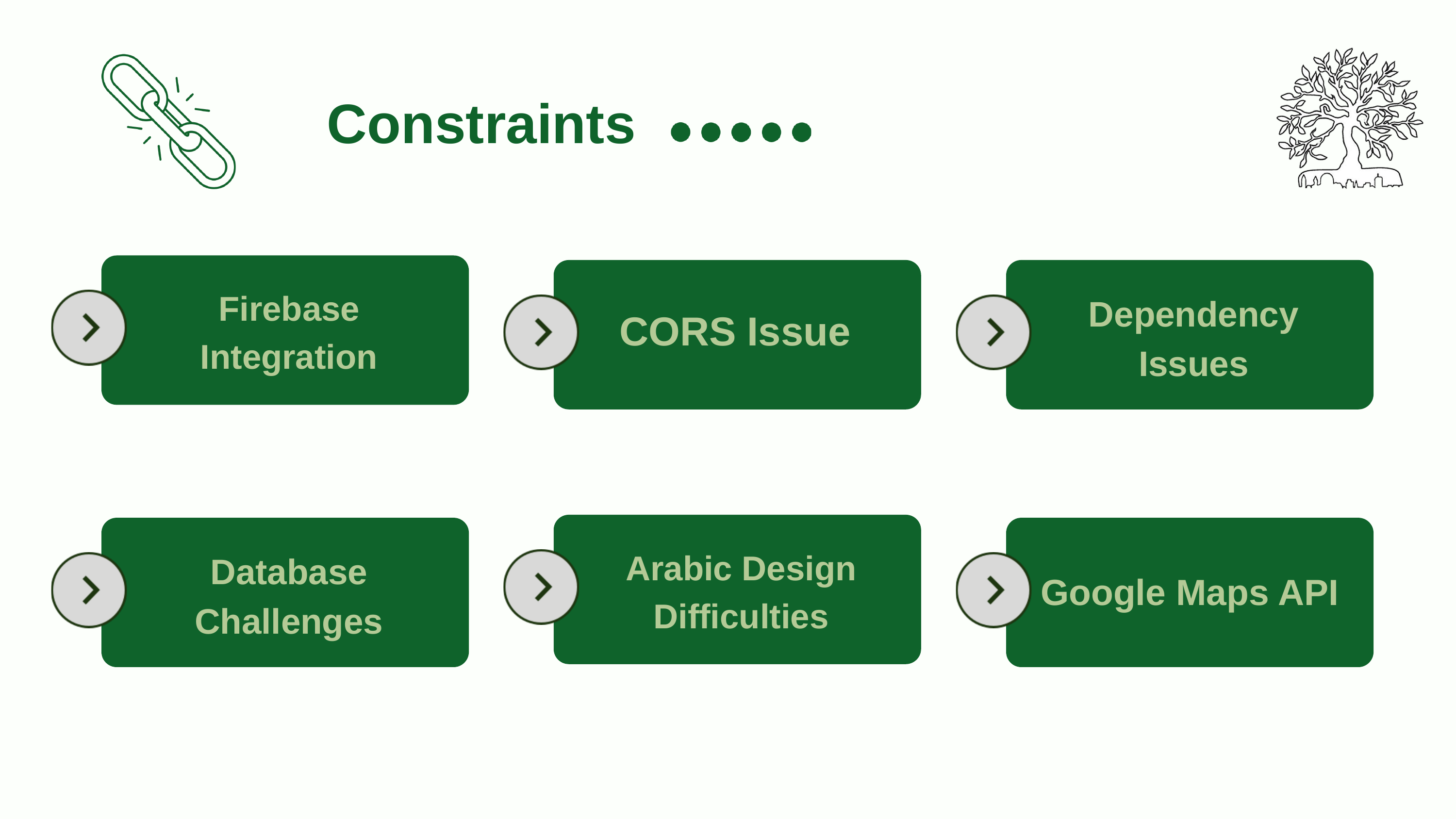

Constraints

Firebase Integration
Dependency Issues

CORS Issue

Arabic Design Difficulties
Database Challenges

Google Maps API